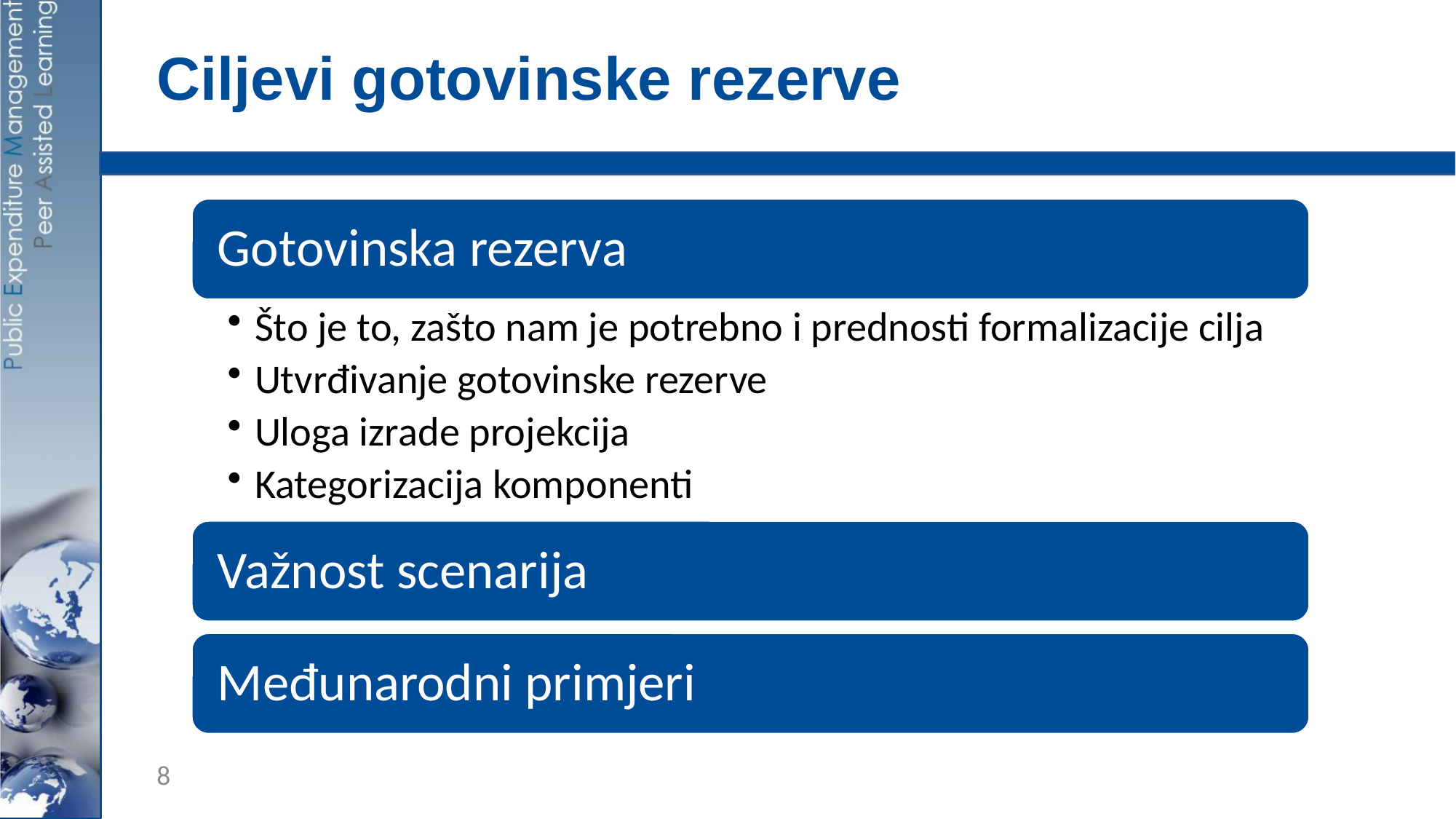

# Ciljevi gotovinske rezerve
Gotovinska rezerva
Što je to, zašto nam je potrebno i prednosti formalizacije cilja
Utvrđivanje gotovinske rezerve
Uloga izrade projekcija
Kategorizacija komponenti
Važnost scenarija
Međunarodni primjeri
8